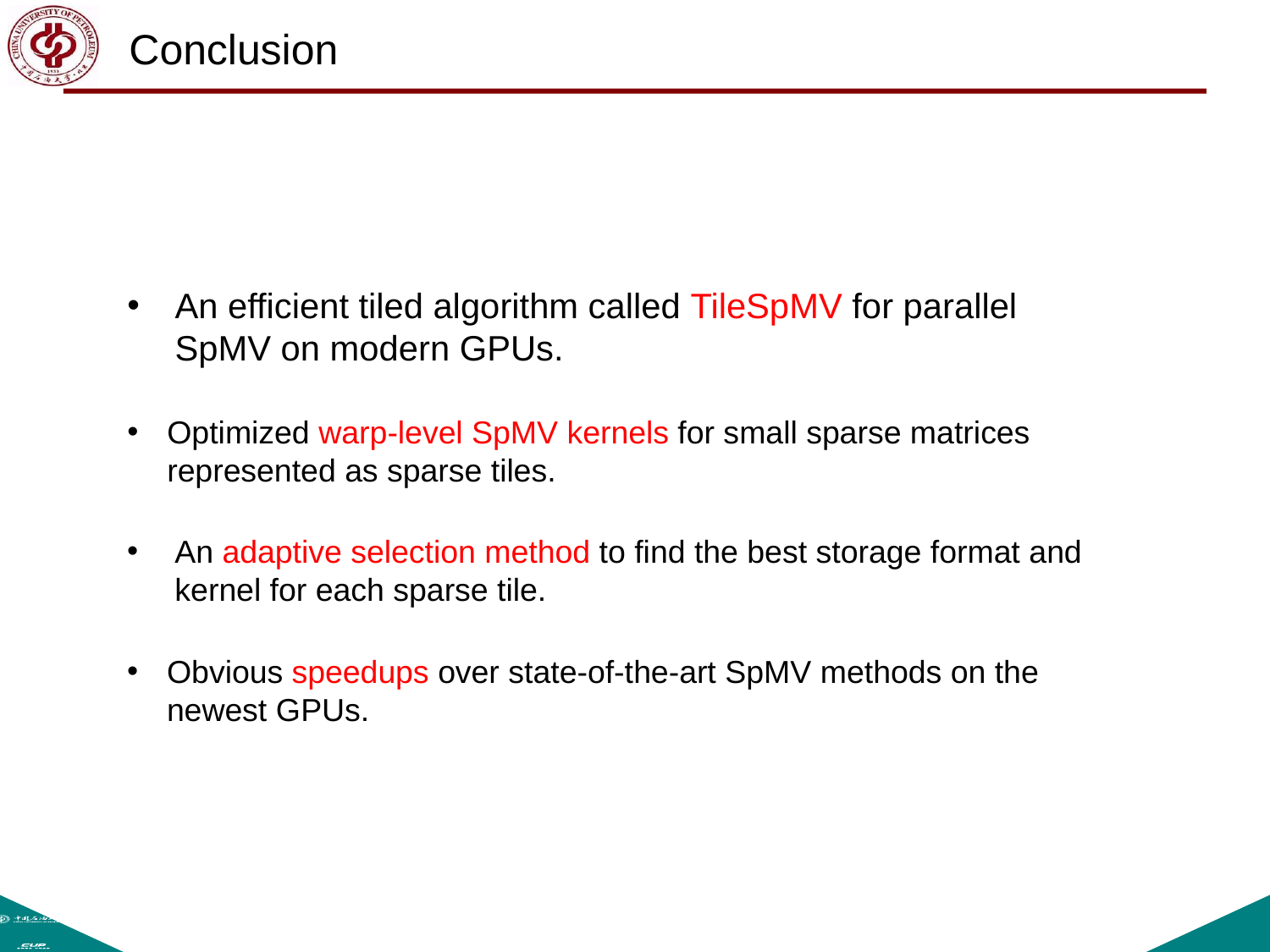

Conclusion

An efficient tiled algorithm called TileSpMV for parallel SpMV on modern GPUs.
Optimized warp-level SpMV kernels for small sparse matrices represented as sparse tiles.
An adaptive selection method to find the best storage format and kernel for each sparse tile.
Obvious speedups over state-of-the-art SpMV methods on the newest GPUs.